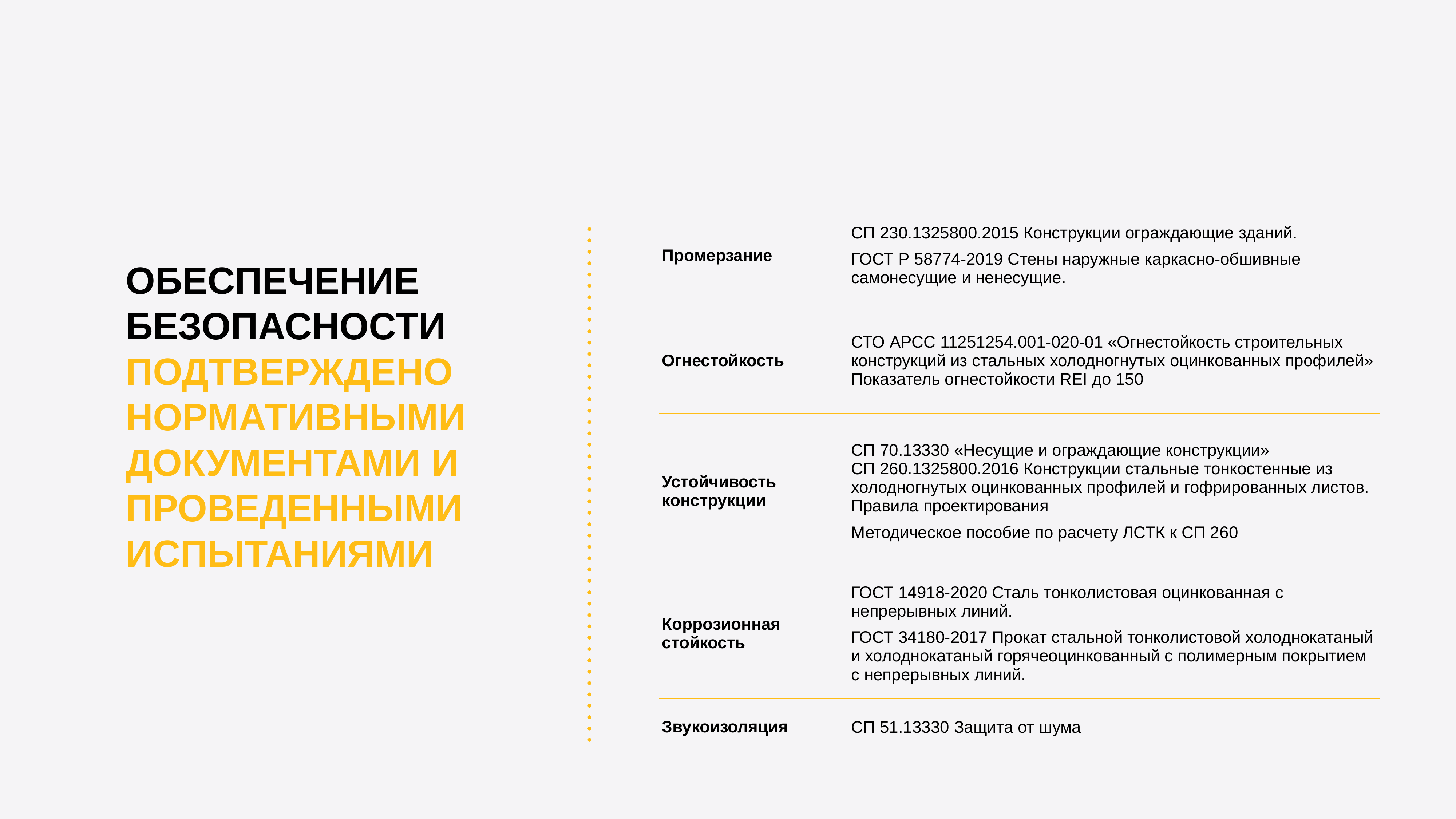

| Промерзание | СП 230.1325800.2015 Конструкции ограждающие зданий. ГОСТ Р 58774-2019 Стены наружные каркасно-обшивные самонесущие и ненесущие. |
| --- | --- |
| Огнестойкость | СТО АРСС 11251254.001-020-01 «Огнестойкость строительных конструкций из стальных холодногнутых оцинкованных профилей» Показатель огнестойкости REI до 150 |
| Устойчивость  конструкции | СП 70.13330 «Несущие и ограждающие конструкции» СП 260.1325800.2016 Конструкции стальные тонкостенные из холодногнутых оцинкованных профилей и гофрированных листов. Правила проектирования Методическое пособие по расчету ЛСТК к СП 260 |
| Коррозионная  стойкость | ГОСТ 14918-2020 Сталь тонколистовая оцинкованная с непрерывных линий. ГОСТ 34180-2017 Прокат стальной тонколистовой холоднокатаный и холоднокатаный горячеоцинкованный с полимерным покрытием с непрерывных линий. |
| Звукоизоляция | СП 51.13330 Защита от шума |

Обеспечение безопасности
подтверждено нормативными документами и проведенными испытаниями